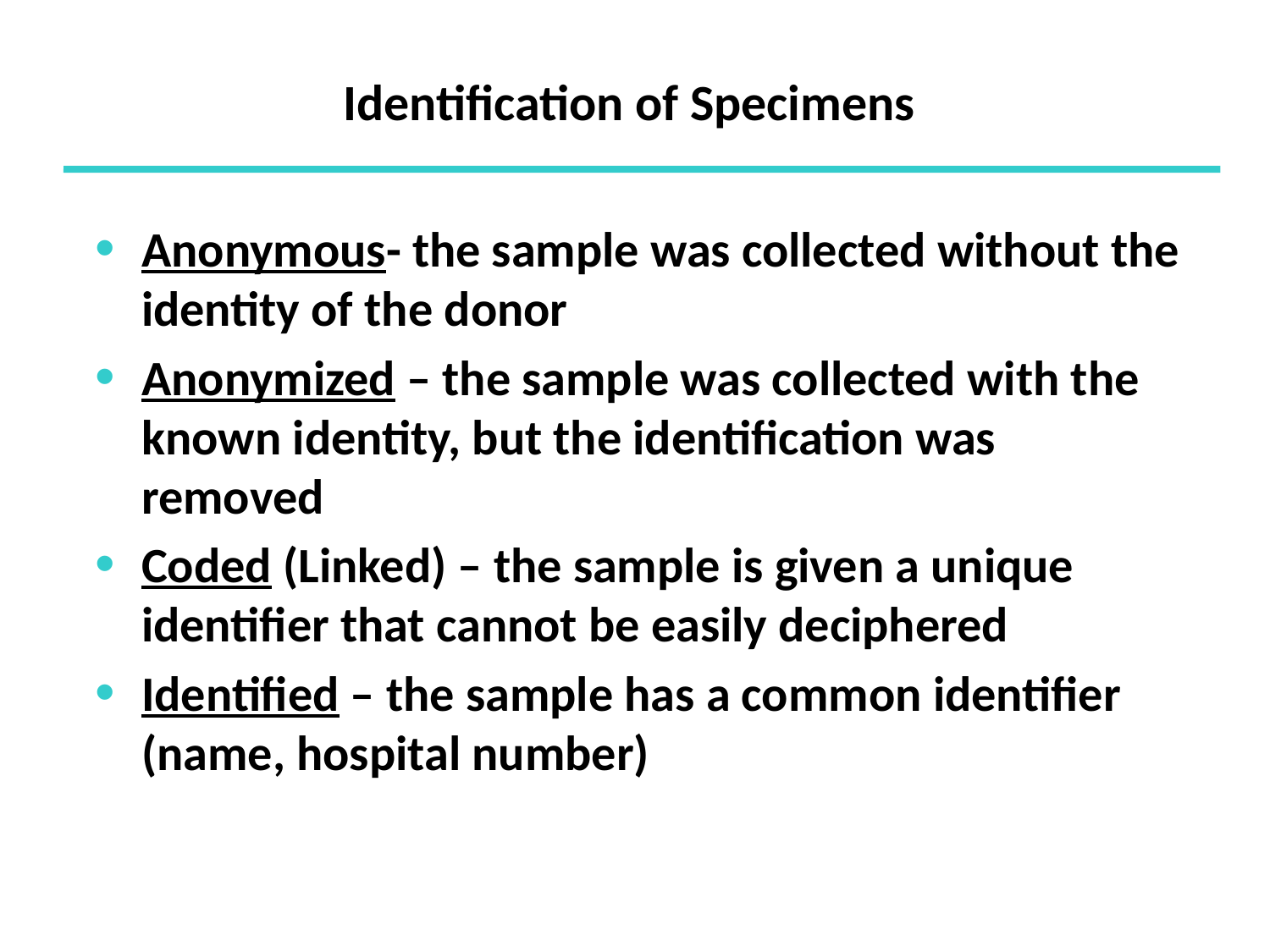

# Identification of Specimens

Anonymous- the sample was collected without the identity of the donor
Anonymized – the sample was collected with the known identity, but the identification was removed
Coded (Linked) – the sample is given a unique identifier that cannot be easily deciphered
Identified – the sample has a common identifier (name, hospital number)